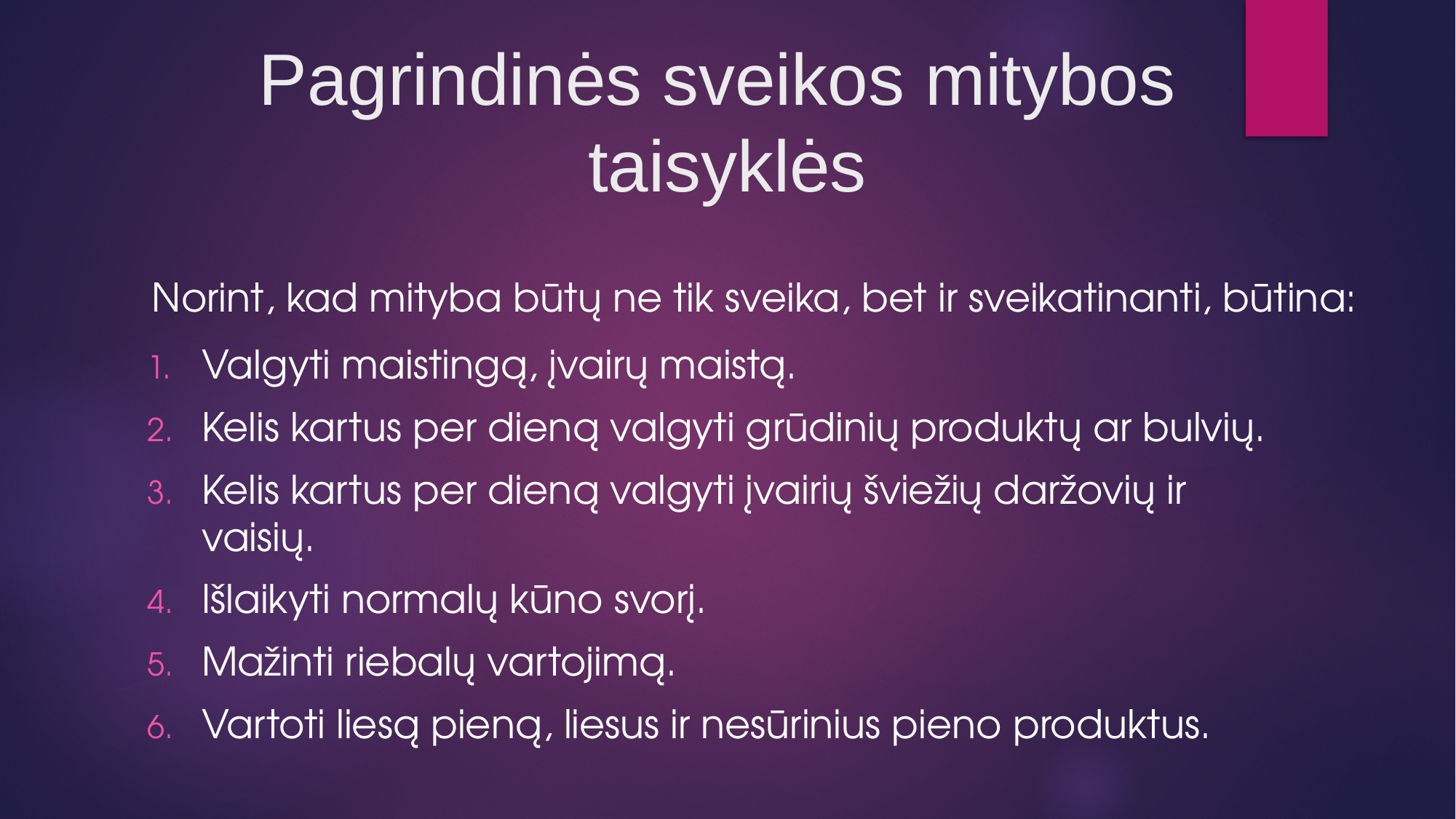

# Pagrindinės sveikos mitybos taisyklės
Norint, kad mityba būtų ne tik sveika, bet ir sveikatinanti, būtina:
Valgyti maistingą, įvairų maistą.
Kelis kartus per dieną valgyti grūdinių produktų ar bulvių.
Kelis kartus per dieną valgyti įvairių šviežių daržovių ir vaisių.
Išlaikyti normalų kūno svorį.
Mažinti riebalų vartojimą.
Vartoti liesą pieną, liesus ir nesūrinius pieno produktus.